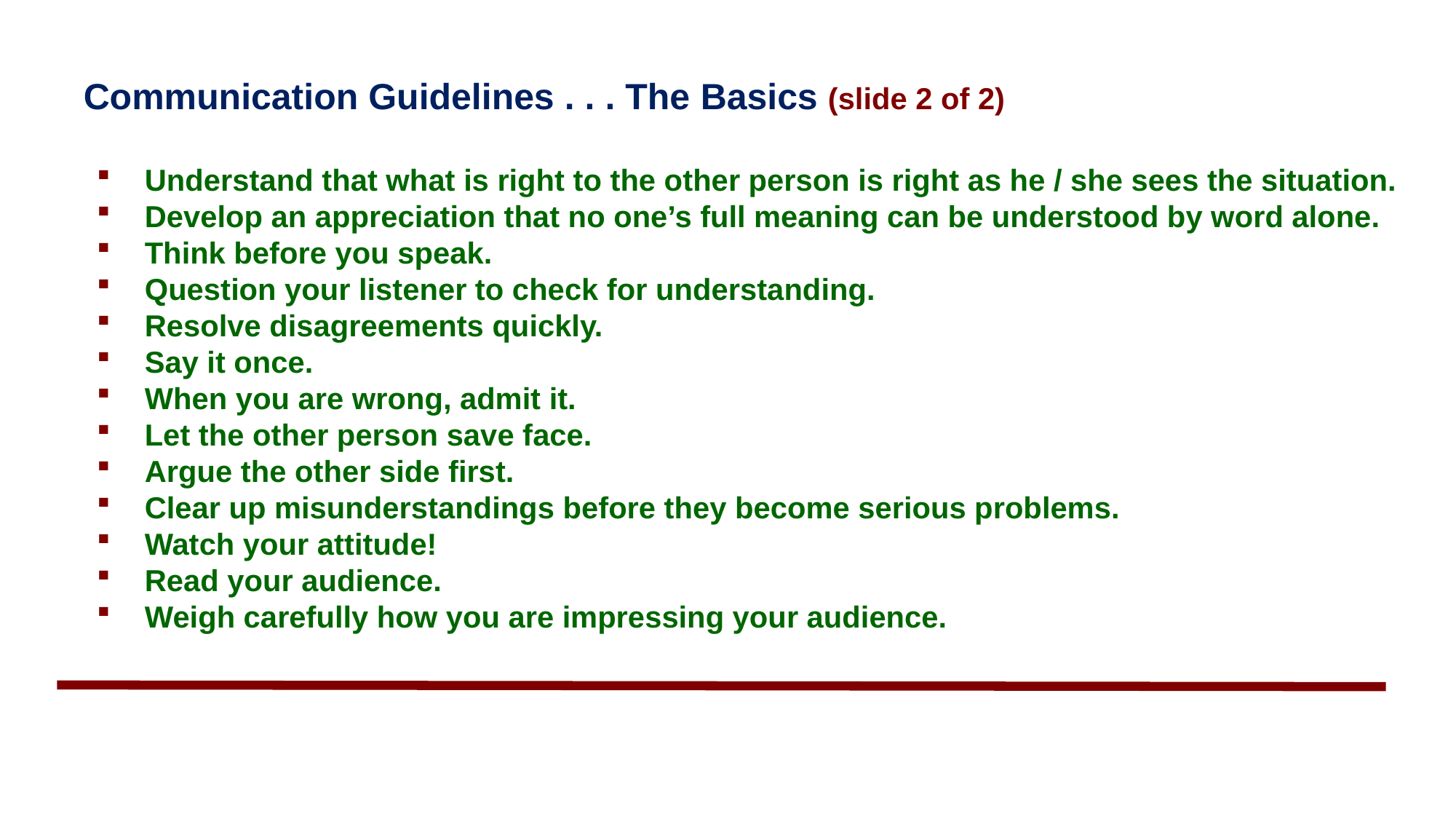

Communication Guidelines . . . The Basics  (slide 2 of 2)

Understand that what is right to the other person is right as he / she sees the situation.
Develop an appreciation that no one’s full meaning can be understood by word alone.
Think before you speak.
Question your listener to check for understanding.
Resolve disagreements quickly.
Say it once.
When you are wrong, admit it.
Let the other person save face.
Argue the other side first.
Clear up misunderstandings before they become serious problems.
Watch your attitude!
Read your audience.
Weigh carefully how you are impressing your audience.